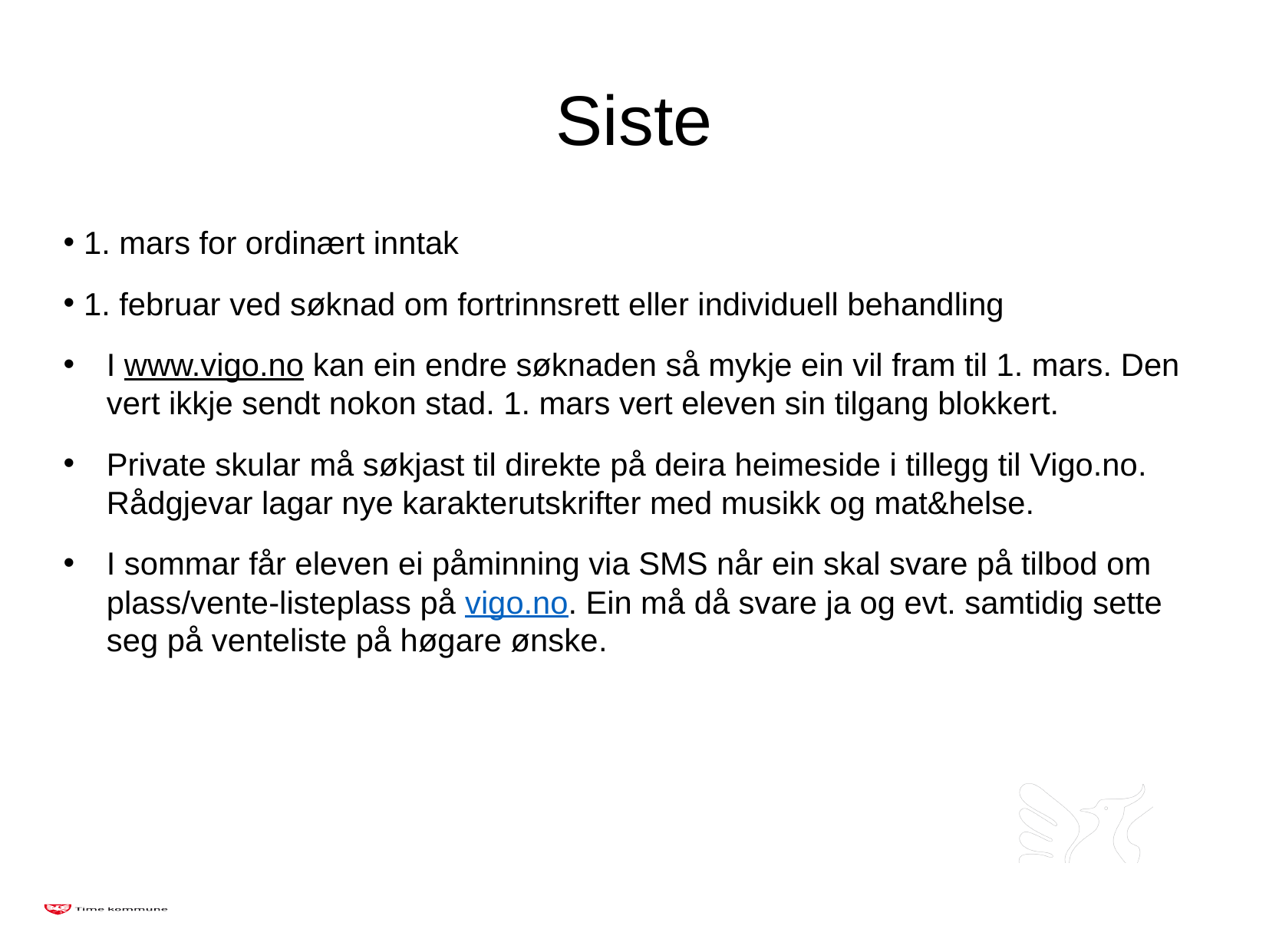

# Siste
1. mars for ordinært inntak
1. februar ved søknad om fortrinnsrett eller individuell behandling
I www.vigo.no kan ein endre søknaden så mykje ein vil fram til 1. mars. Den vert ikkje sendt nokon stad. 1. mars vert eleven sin tilgang blokkert.
Private skular må søkjast til direkte på deira heimeside i tillegg til Vigo.no. Rådgjevar lagar nye karakterutskrifter med musikk og mat&helse.
I sommar får eleven ei påminning via SMS når ein skal svare på tilbod om plass/vente-listeplass på vigo.no. Ein må då svare ja og evt. samtidig sette seg på venteliste på høgare ønske.